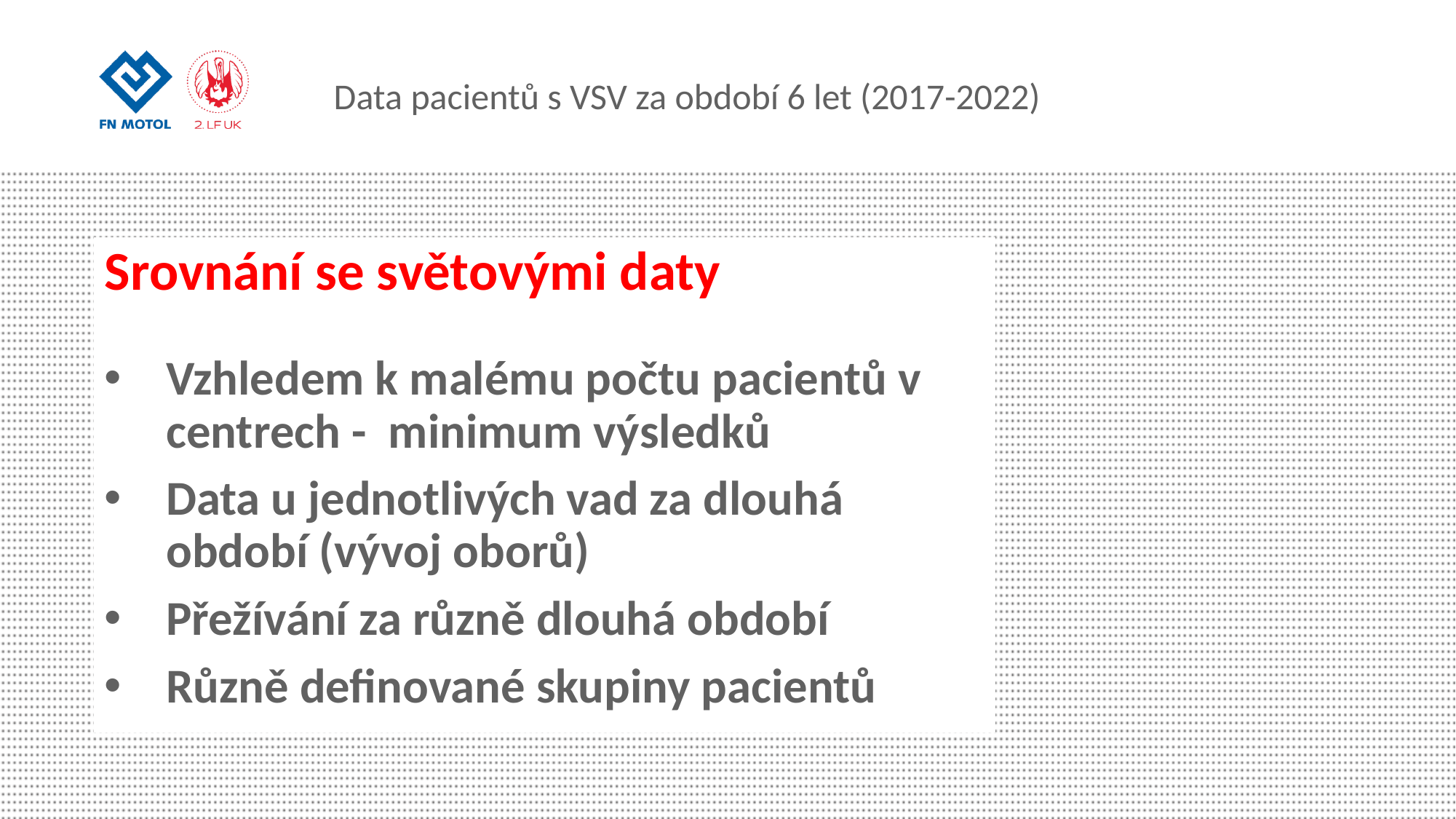

Data pacientů s VSV za období 6 let (2017-2022)

Srovnání se světovými daty

Vzhledem k malému počtu pacientů v centrech -  minimum výsledků
Data u jednotlivých vad za dlouhá období (vývoj oborů)
Přežívání za různě dlouhá období
Různě definované skupiny pacientů